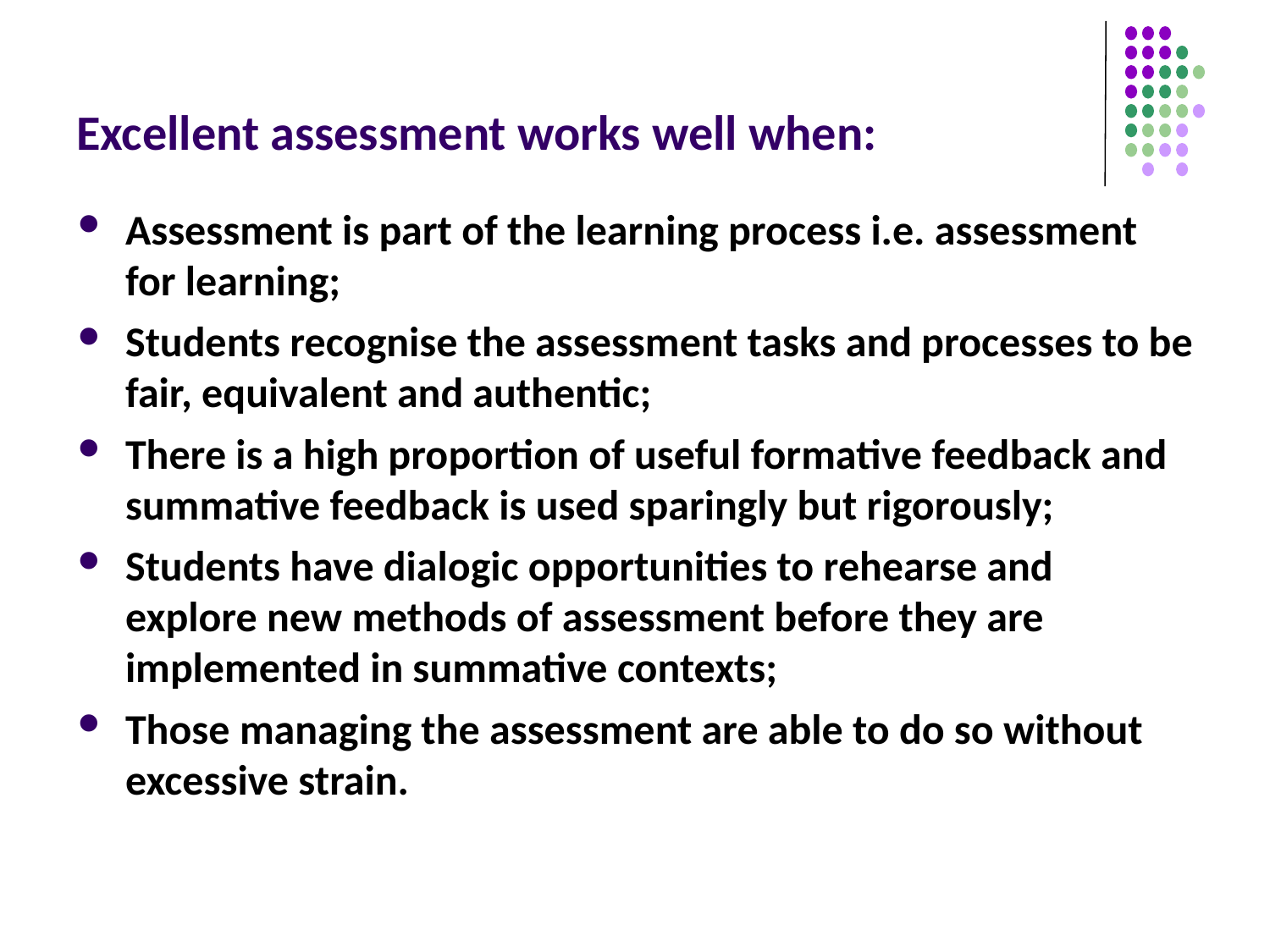

# Excellent assessment works well when:
Assessment is part of the learning process i.e. assessment for learning;
Students recognise the assessment tasks and processes to be fair, equivalent and authentic;
There is a high proportion of useful formative feedback and summative feedback is used sparingly but rigorously;
Students have dialogic opportunities to rehearse and explore new methods of assessment before they are implemented in summative contexts;
Those managing the assessment are able to do so without excessive strain.